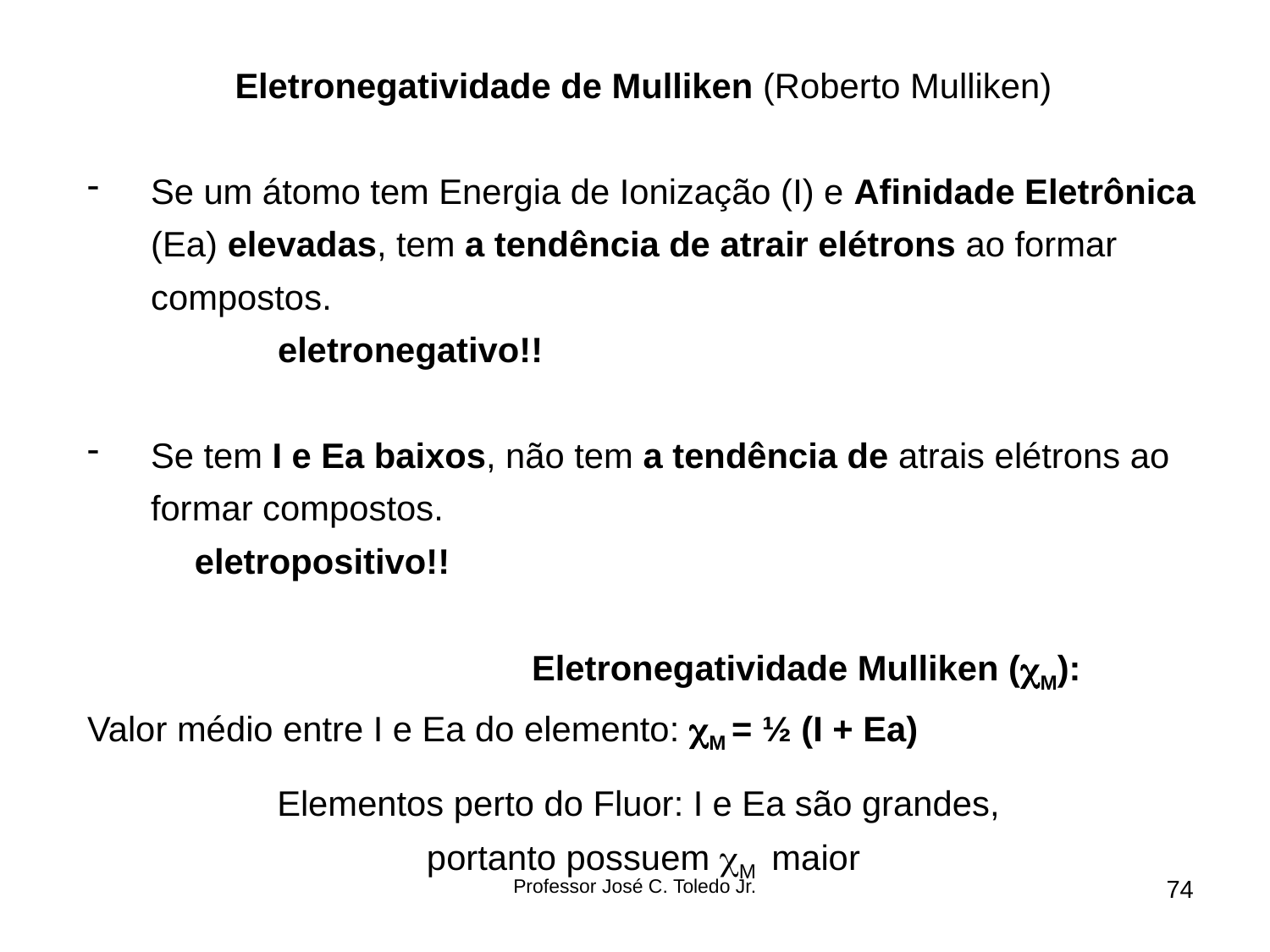

Eletronegatividade de Mulliken (Roberto Mulliken)

Se um átomo tem Energia de Ionização (I) e Afinidade Eletrônica (Ea) elevadas, tem a tendência de atrair elétrons ao formar compostos.
		eletronegativo!!

Se tem I e Ea baixos, não tem a tendência de atrais elétrons ao formar compostos.
           eletropositivo!!

				Eletronegatividade Mulliken (χM):
Valor médio entre I e Ea do elemento: χM = ½ (I + Ea)

Elementos perto do Fluor: I e Ea são grandes,
portanto possuem χM  maior
Professor José C. Toledo Jr.
74